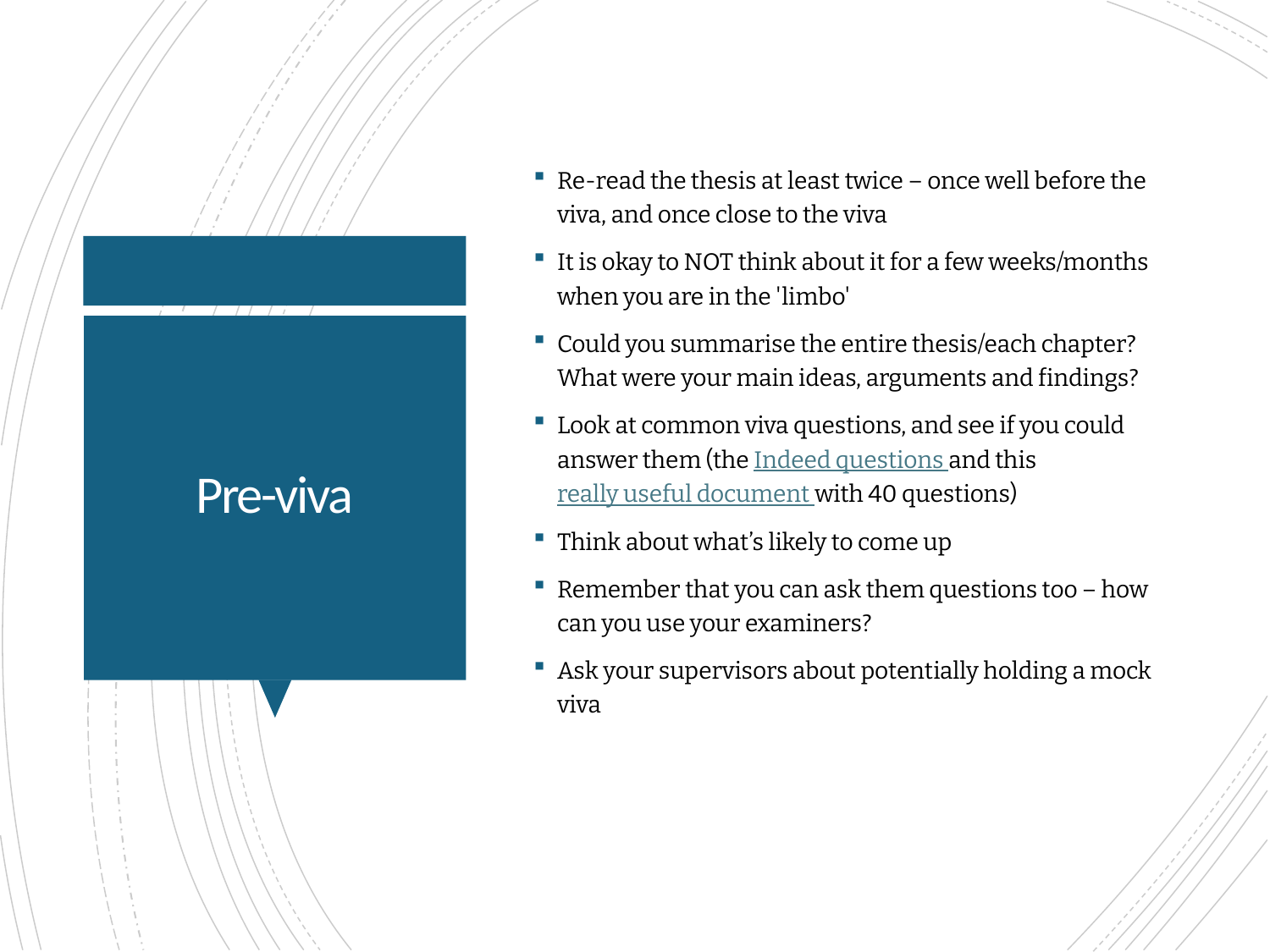

Re-read the thesis at least twice – once well before the viva, and once close to the viva
It is okay to NOT think about it for a few weeks/months when you are in the 'limbo'
Could you summarise the entire thesis/each chapter? What were your main ideas, arguments and findings?
Look at common viva questions, and see if you could answer them (the Indeed questions and this really useful document with 40 questions)
Think about what’s likely to come up
Remember that you can ask them questions too – how can you use your examiners?
Ask your supervisors about potentially holding a mock viva
# Pre-viva